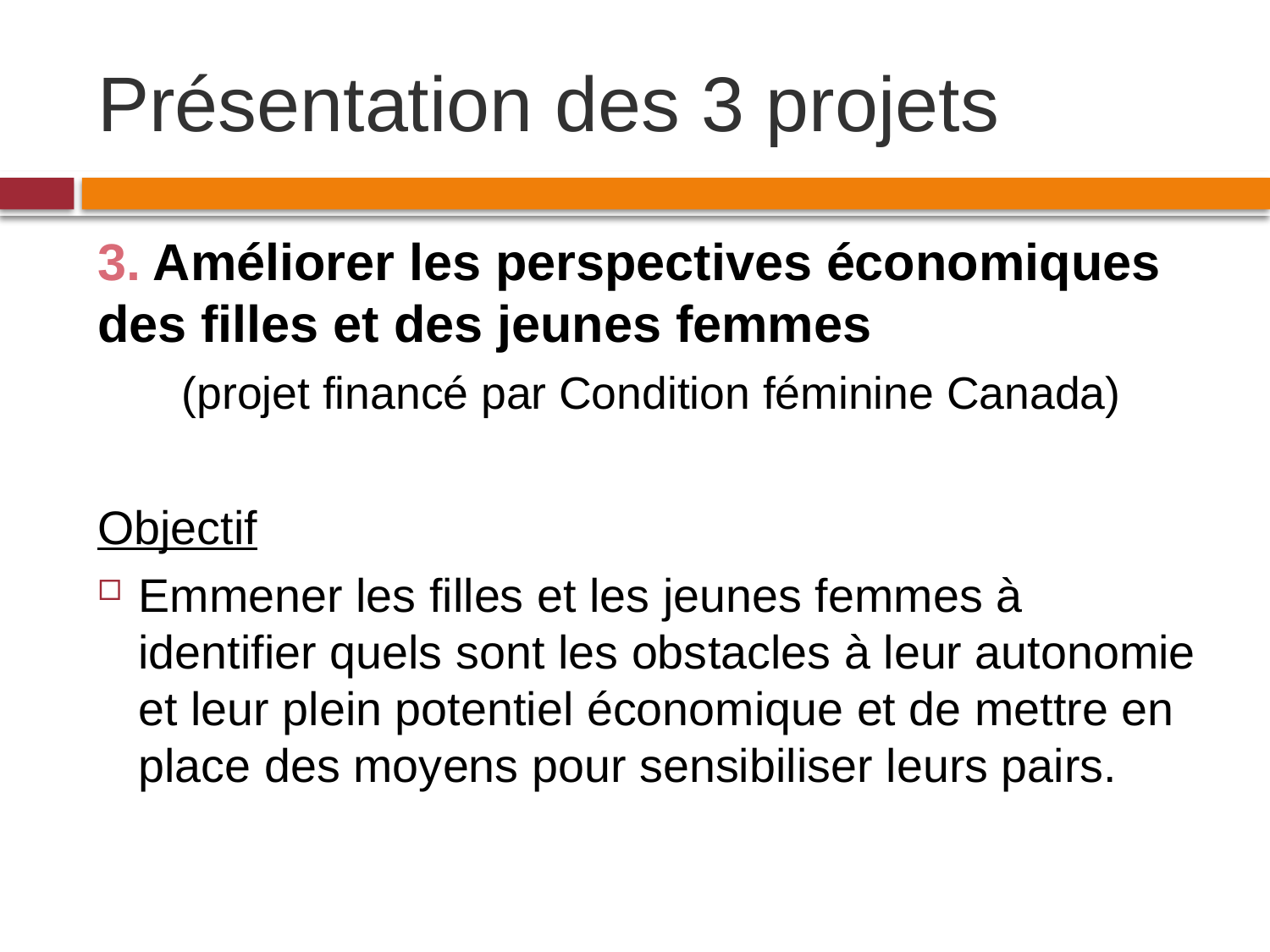

# Présentation des 3 projets
3. Améliorer les perspectives économiques des filles et des jeunes femmes
(projet financé par Condition féminine Canada)

Objectif
Emmener les filles et les jeunes femmes à identifier quels sont les obstacles à leur autonomie et leur plein potentiel économique et de mettre en place des moyens pour sensibiliser leurs pairs.